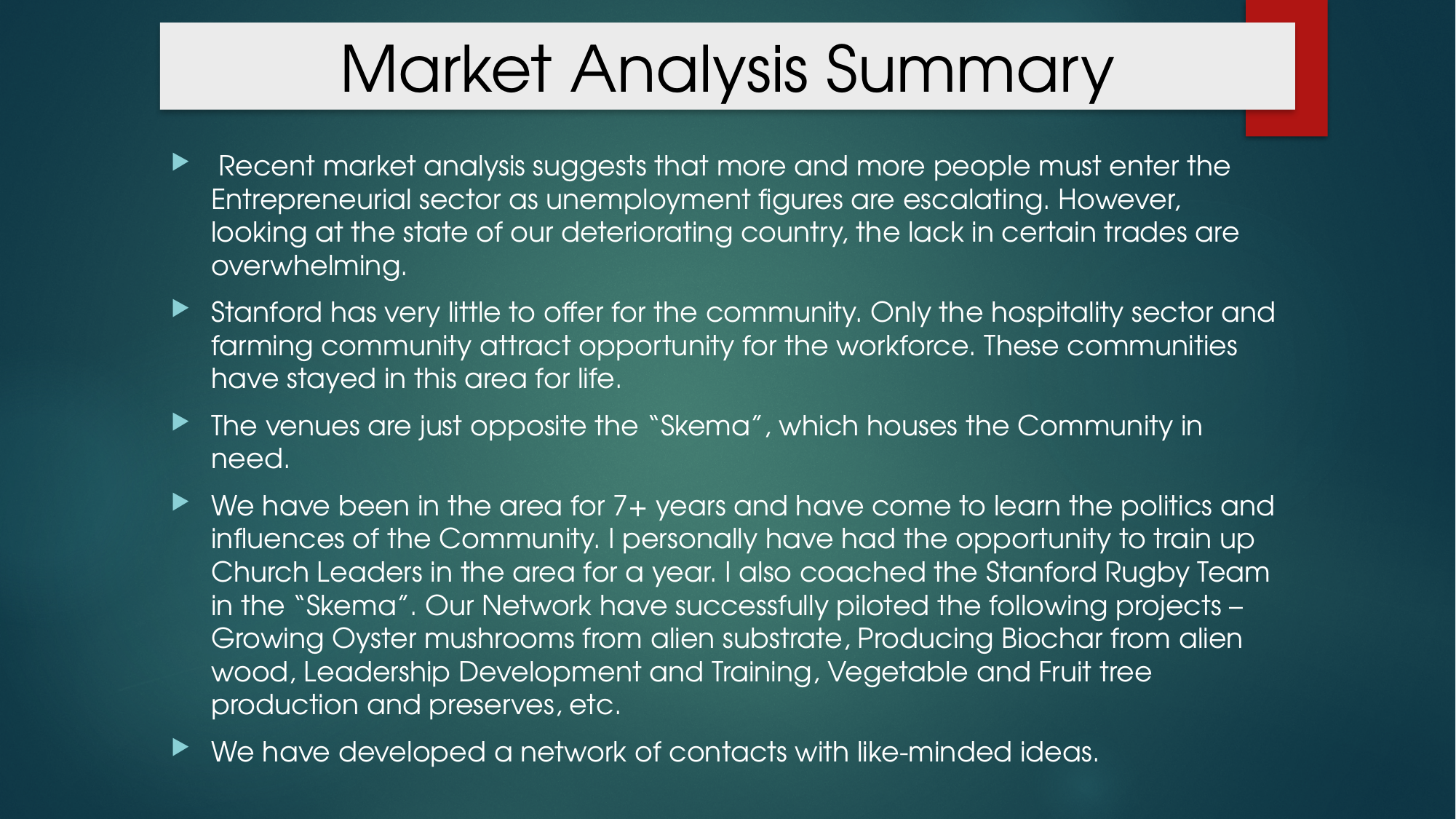

# Market Analysis Summary
 Recent market analysis suggests that more and more people must enter the Entrepreneurial sector as unemployment figures are escalating. However, looking at the state of our deteriorating country, the lack in certain trades are overwhelming.
Stanford has very little to offer for the community. Only the hospitality sector and farming community attract opportunity for the workforce. These communities have stayed in this area for life.
The venues are just opposite the “Skema”, which houses the Community in need.
We have been in the area for 7+ years and have come to learn the politics and influences of the Community. I personally have had the opportunity to train up Church Leaders in the area for a year. I also coached the Stanford Rugby Team in the “Skema”. Our Network have successfully piloted the following projects – Growing Oyster mushrooms from alien substrate, Producing Biochar from alien wood, Leadership Development and Training, Vegetable and Fruit tree production and preserves, etc.
We have developed a network of contacts with like-minded ideas.